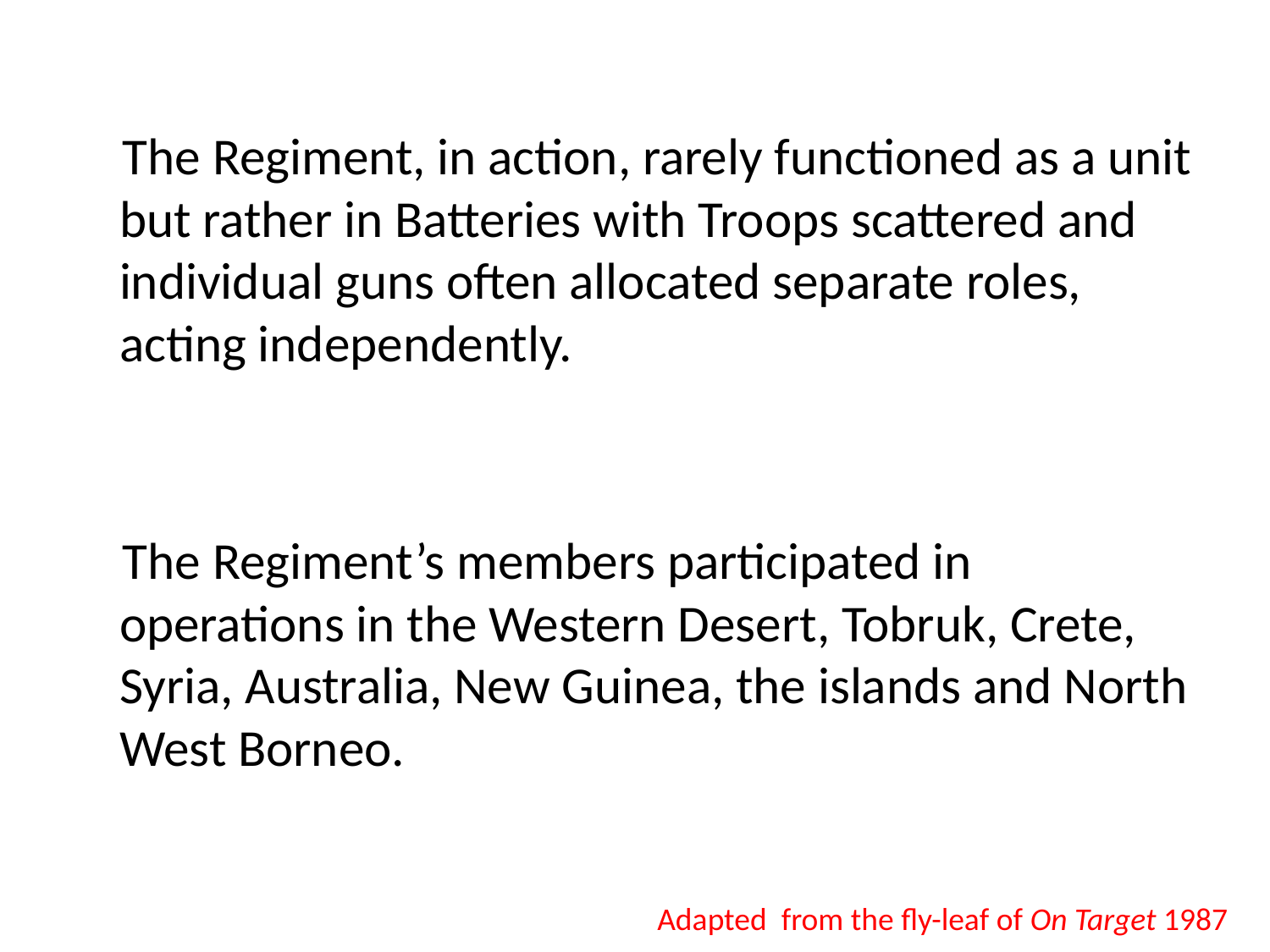

The Regiment, in action, rarely functioned as a unit but rather in Batteries with Troops scattered and individual guns often allocated separate roles, acting independently.

    The Regiment’s members participated in operations in the Western Desert, Tobruk, Crete, Syria, Australia, New Guinea, the islands and North West Borneo.

Adapted  from the fly-leaf of On Target 1987